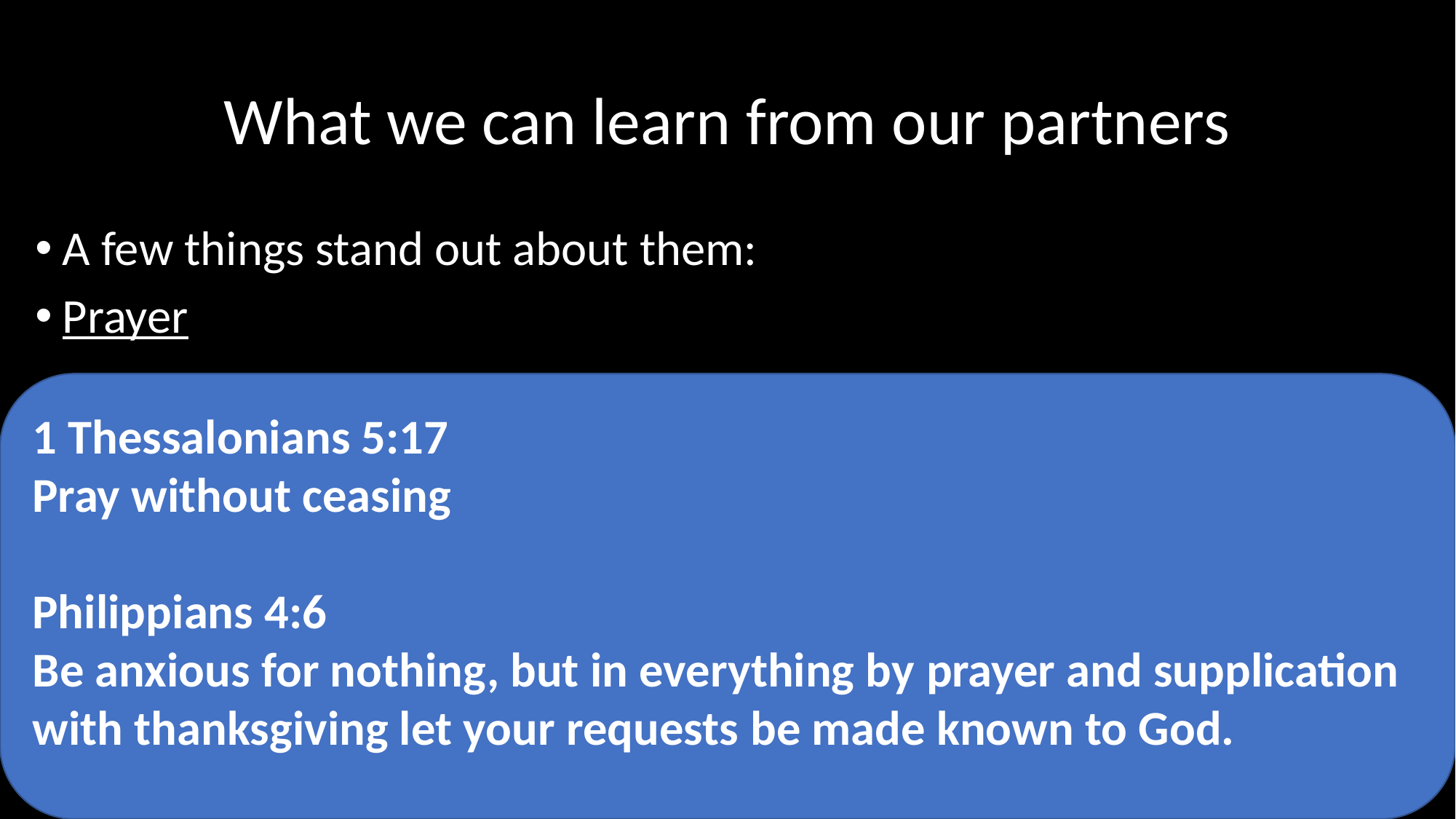

# What we can learn from our partners
A few things stand out about them:
Prayer

1 Thessalonians 5:17
Pray without ceasing

Philippians 4:6
Be anxious for nothing, but in everything by prayer and supplication with thanksgiving let your requests be made known to God.